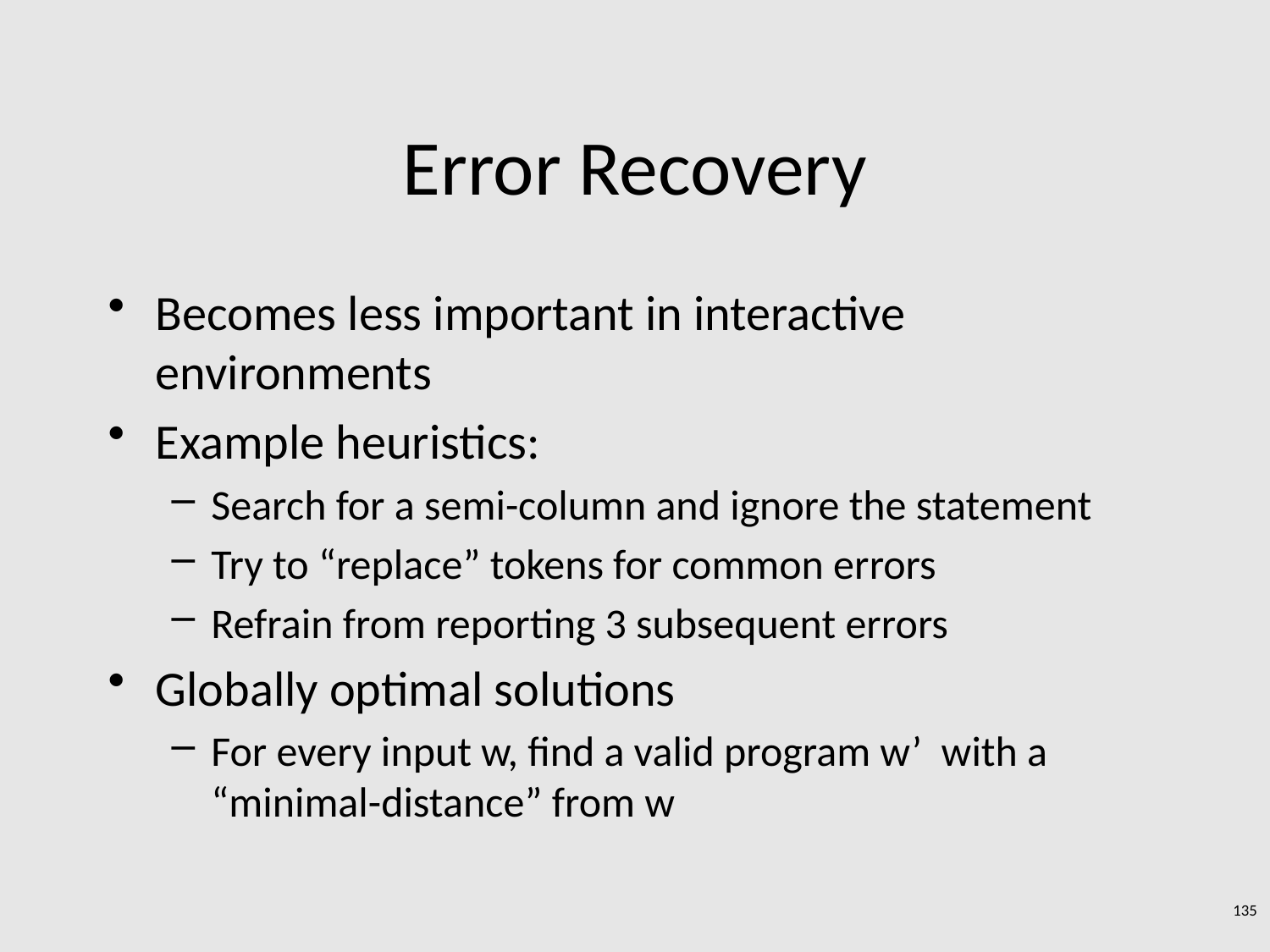

# Error Recovery
Becomes less important in interactive environments
Example heuristics:
Search for a semi-column and ignore the statement
Try to “replace” tokens for common errors
Refrain from reporting 3 subsequent errors
Globally optimal solutions
For every input w, find a valid program w’  with a “minimal-distance” from w
135